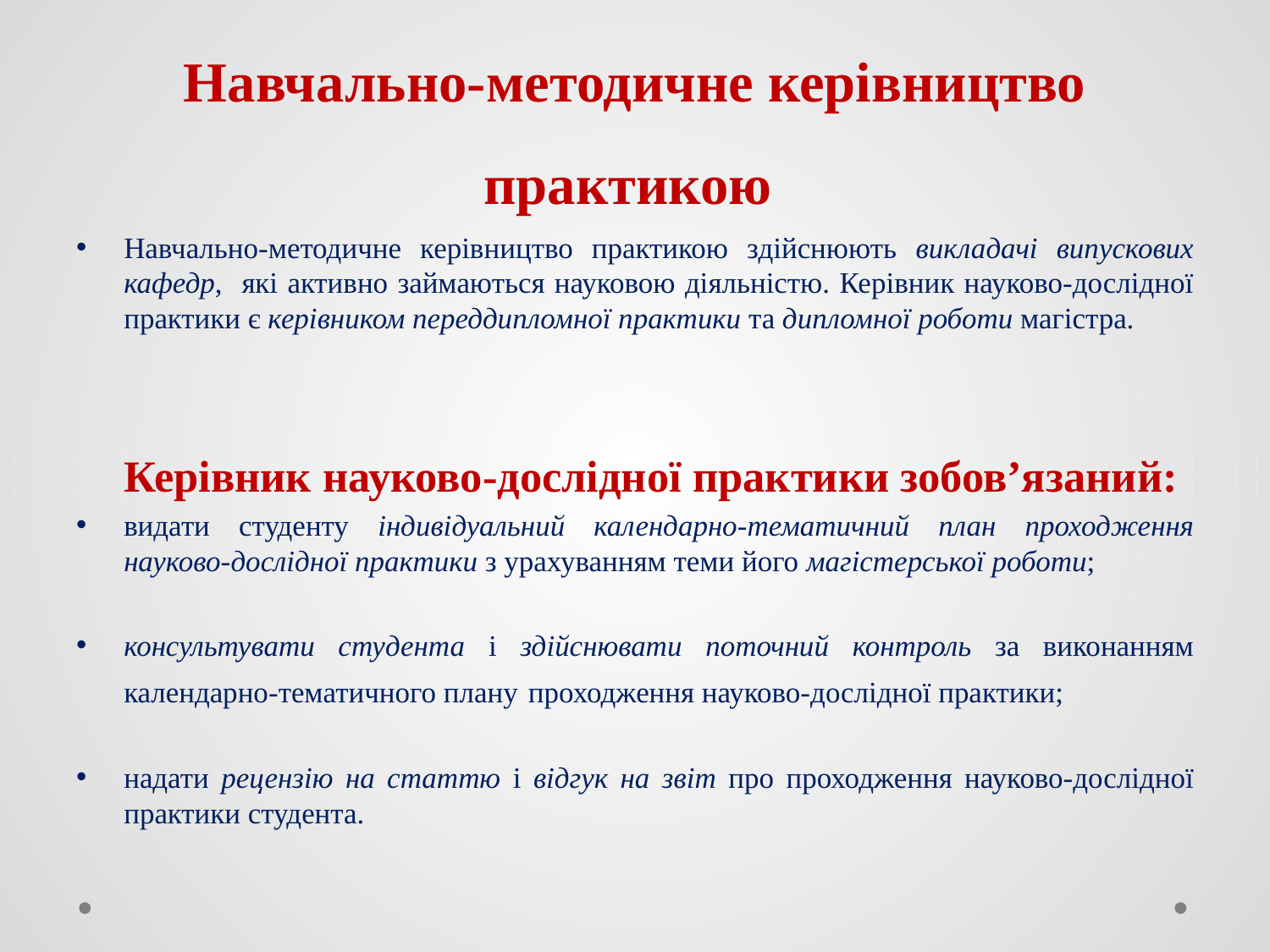

# Навчально-методичне керівництво практикою
Навчально-методичне керівництво практикою здійснюють викладачі випускових кафедр,  які активно займаються науковою діяльністю. Керівник науково-дослідної практики є керівником переддипломної практики та дипломної роботи магістра.

Керівник науково-дослідної практики зобов’язаний:
видати студенту індивідуальний календарно-тематичний план проходження науково-дослідної практики з урахуванням теми його магістерської роботи;

консультувати студента і здійснювати поточний контроль за виконанням календарно-тематичного плану проходження науково-дослідної практики;

надати рецензію на статтю і відгук на звіт про проходження науково-дослідної практики студента.